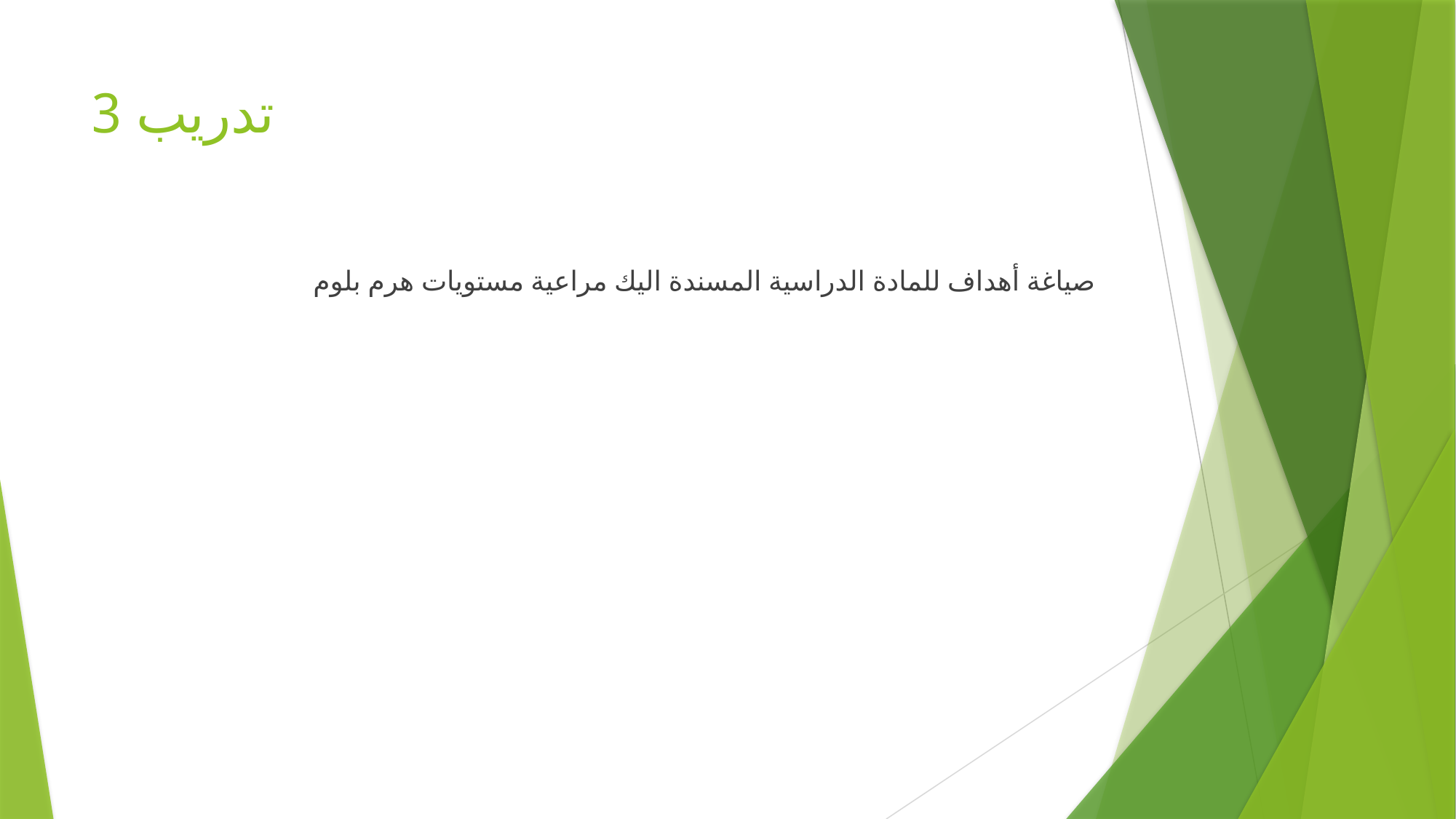

# تدريب 3
صياغة أهداف للمادة الدراسية المسندة اليك مراعية مستويات هرم بلوم